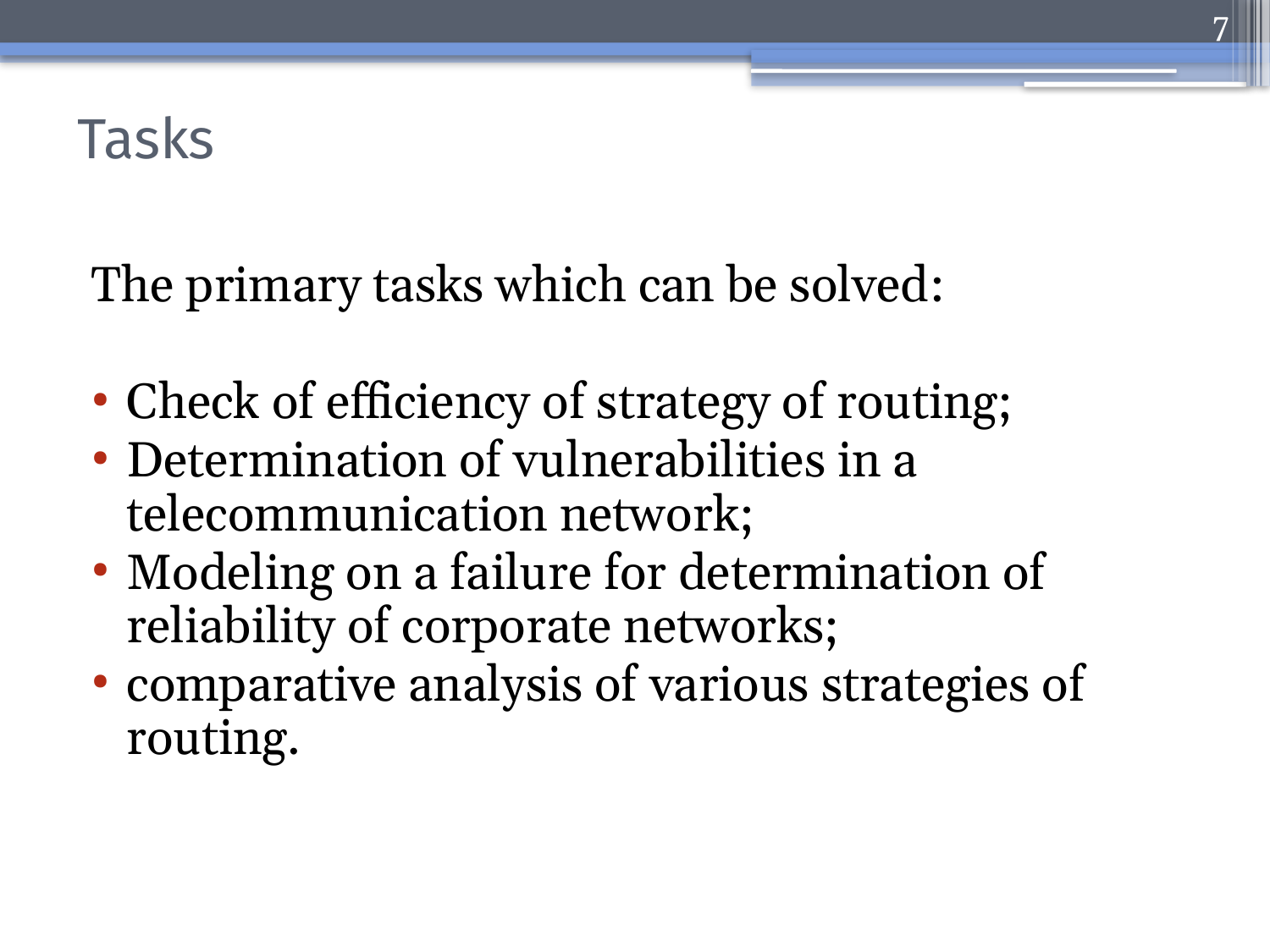

7
# Tasks

The primary tasks which can be solved:

Check of efficiency of strategy of routing;
Determination of vulnerabilities in a telecommunication network;
Modeling on a failure for determination of reliability of corporate networks;
comparative analysis of various strategies of routing.